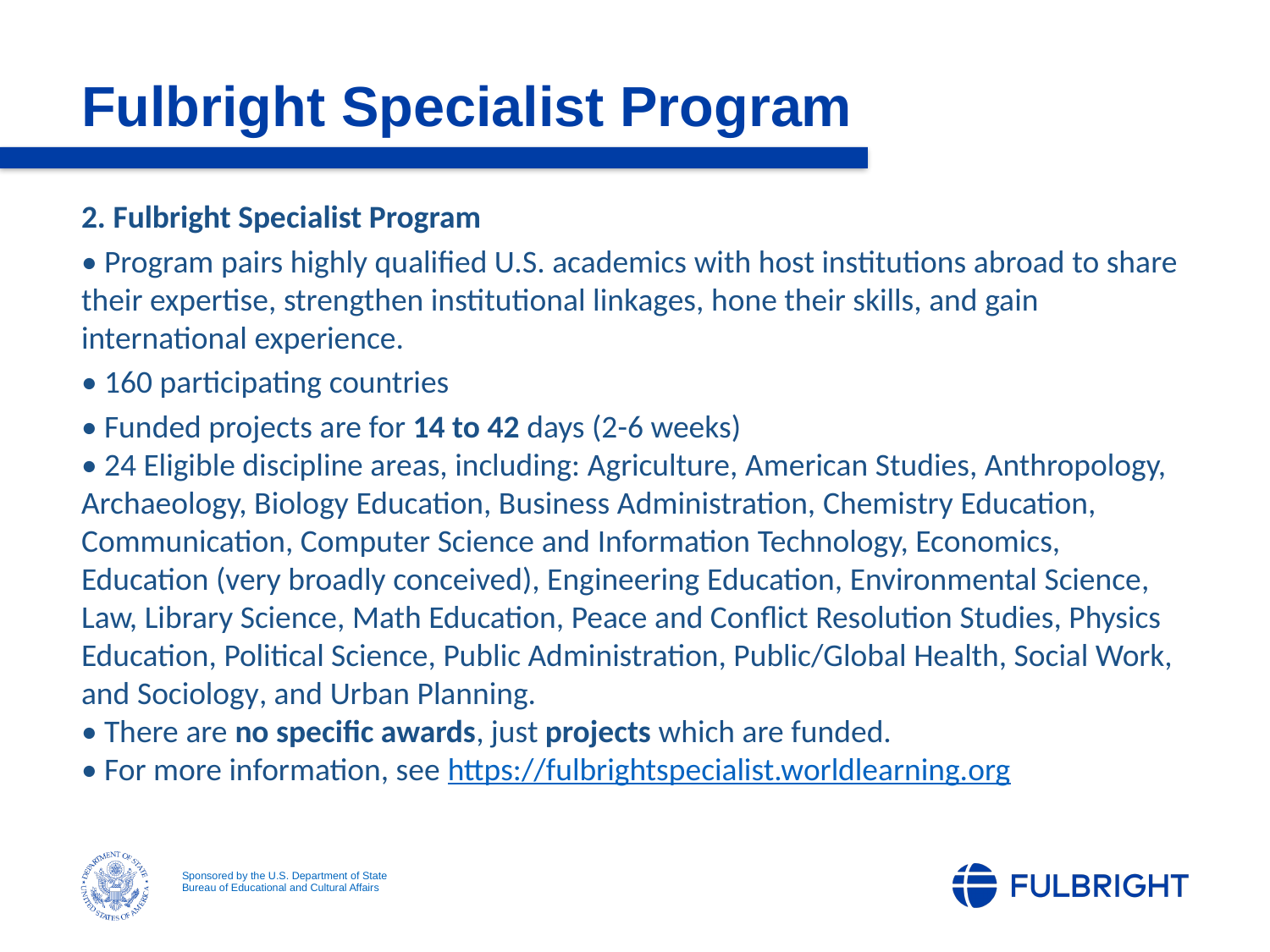

Fulbright Specialist Program

2. Fulbright Specialist Program
• Program pairs highly qualified U.S. academics with host institutions abroad to share their expertise, strengthen institutional linkages, hone their skills, and gain international experience.
• 160 participating countries
• Funded projects are for 14 to 42 days (2-6 weeks)
• 24 Eligible discipline areas, including: Agriculture, American Studies, Anthropology, Archaeology, Biology Education, Business Administration, Chemistry Education, Communication, Computer Science and Information Technology, Economics, Education (very broadly conceived), Engineering Education, Environmental Science, Law, Library Science, Math Education, Peace and Conflict Resolution Studies, Physics Education, Political Science, Public Administration, Public/Global Health, Social Work, and Sociology, and Urban Planning.
• There are no specific awards, just projects which are funded.
• For more information, see https://fulbrightspecialist.worldlearning.org